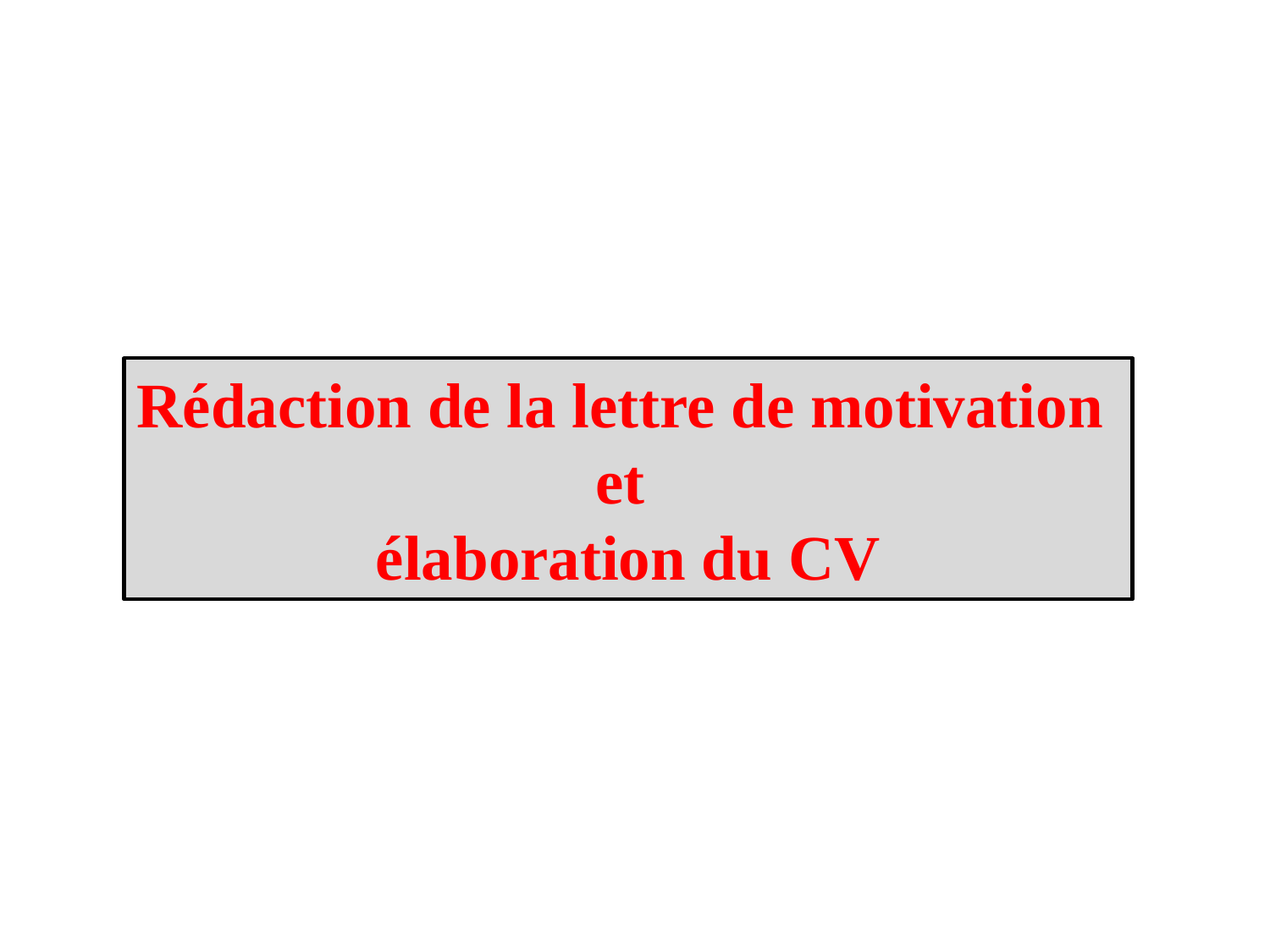

Rédaction de la lettre de motivation
et
élaboration du CV